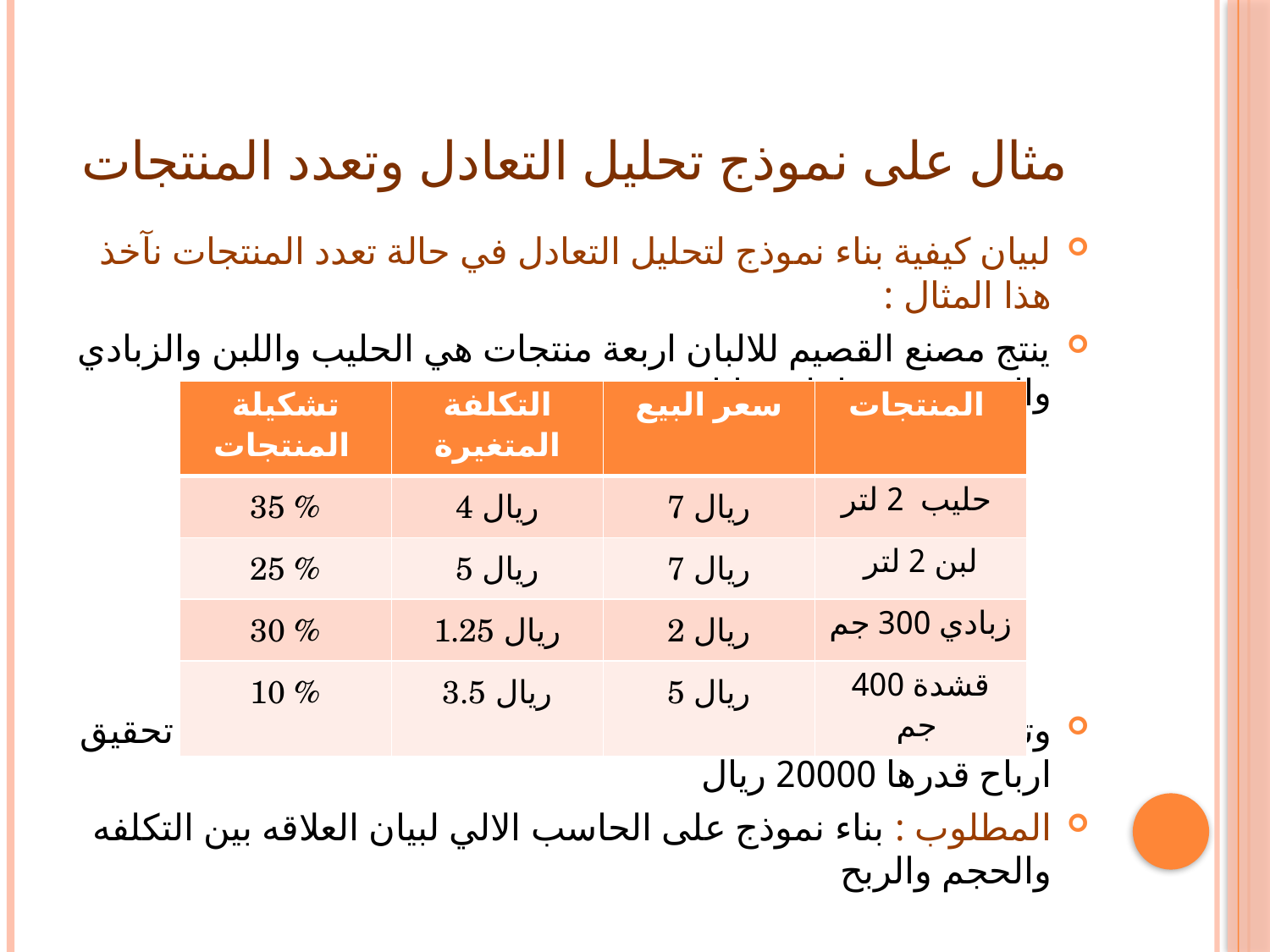

# مثال على نموذج تحليل التعادل وتعدد المنتجات
لبيان كيفية بناء نموذج لتحليل التعادل في حالة تعدد المنتجات نآخذ هذا المثال :
ينتج مصنع القصيم للالبان اربعة منتجات هي الحليب واللبن والزبادي والقشده وفيما يلي بياناتهم :

وتبلغ التكاليف الثابته المشتركه 300000 ريال وترغب الاداره تحقيق ارباح قدرها 20000 ريال
المطلوب : بناء نموذج على الحاسب الالي لبيان العلاقه بين التكلفه والحجم والربح

| تشكيلة المنتجات | التكلفة المتغيرة | سعر البيع | المنتجات |
| --- | --- | --- | --- |
| 35 % | 4 ريال | 7 ريال | حليب 2 لتر |
| 25 % | 5 ريال | 7 ريال | لبن 2 لتر |
| 30 % | 1.25 ريال | 2 ريال | زبادي 300 جم |
| 10 % | 3.5 ريال | 5 ريال | قشدة 400 جم |